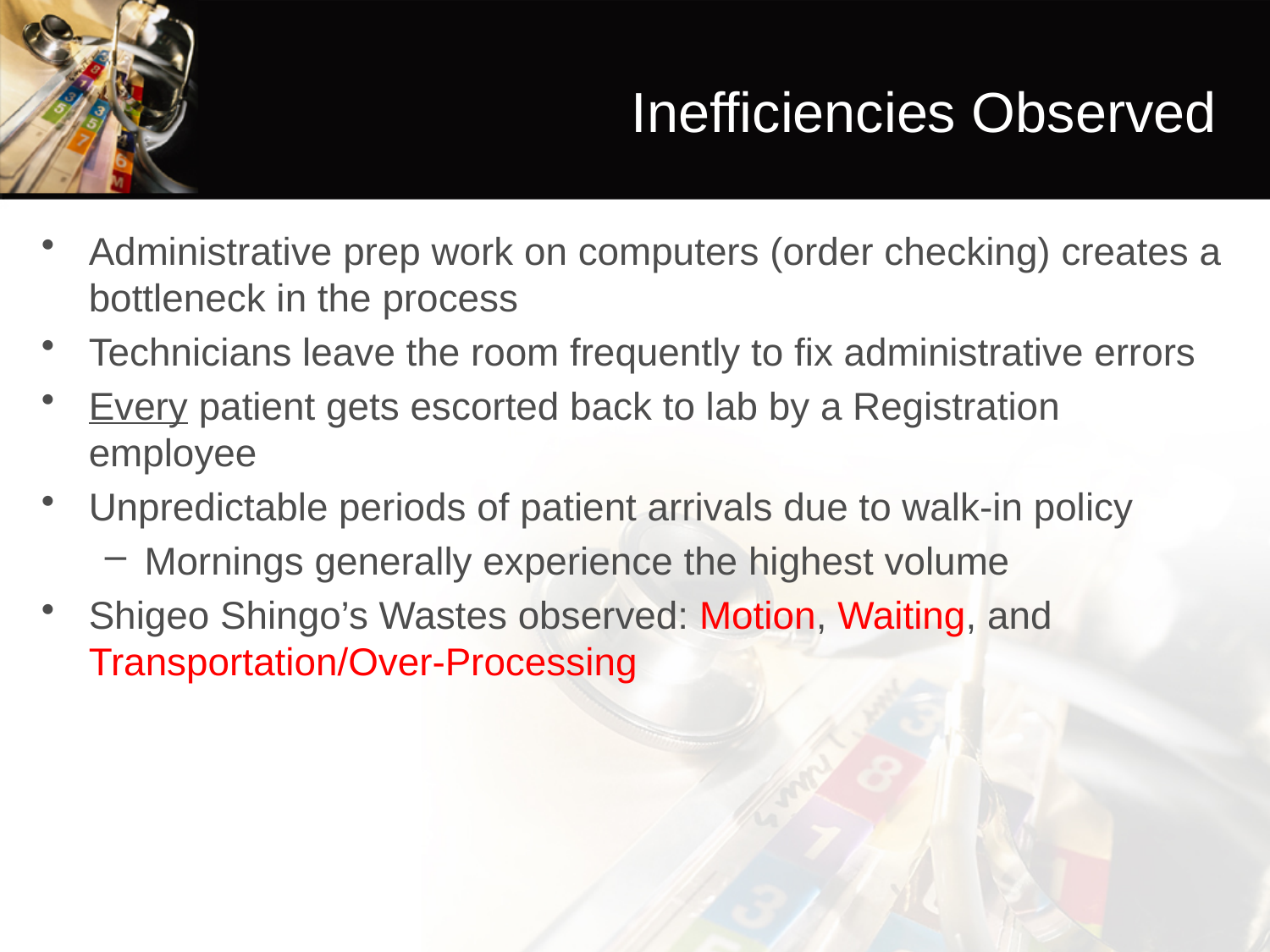

# Inefficiencies Observed
Administrative prep work on computers (order checking) creates a bottleneck in the process
Technicians leave the room frequently to fix administrative errors
Every patient gets escorted back to lab by a Registration employee
Unpredictable periods of patient arrivals due to walk-in policy
Mornings generally experience the highest volume
Shigeo Shingo’s Wastes observed: Motion, Waiting, and Transportation/Over-Processing